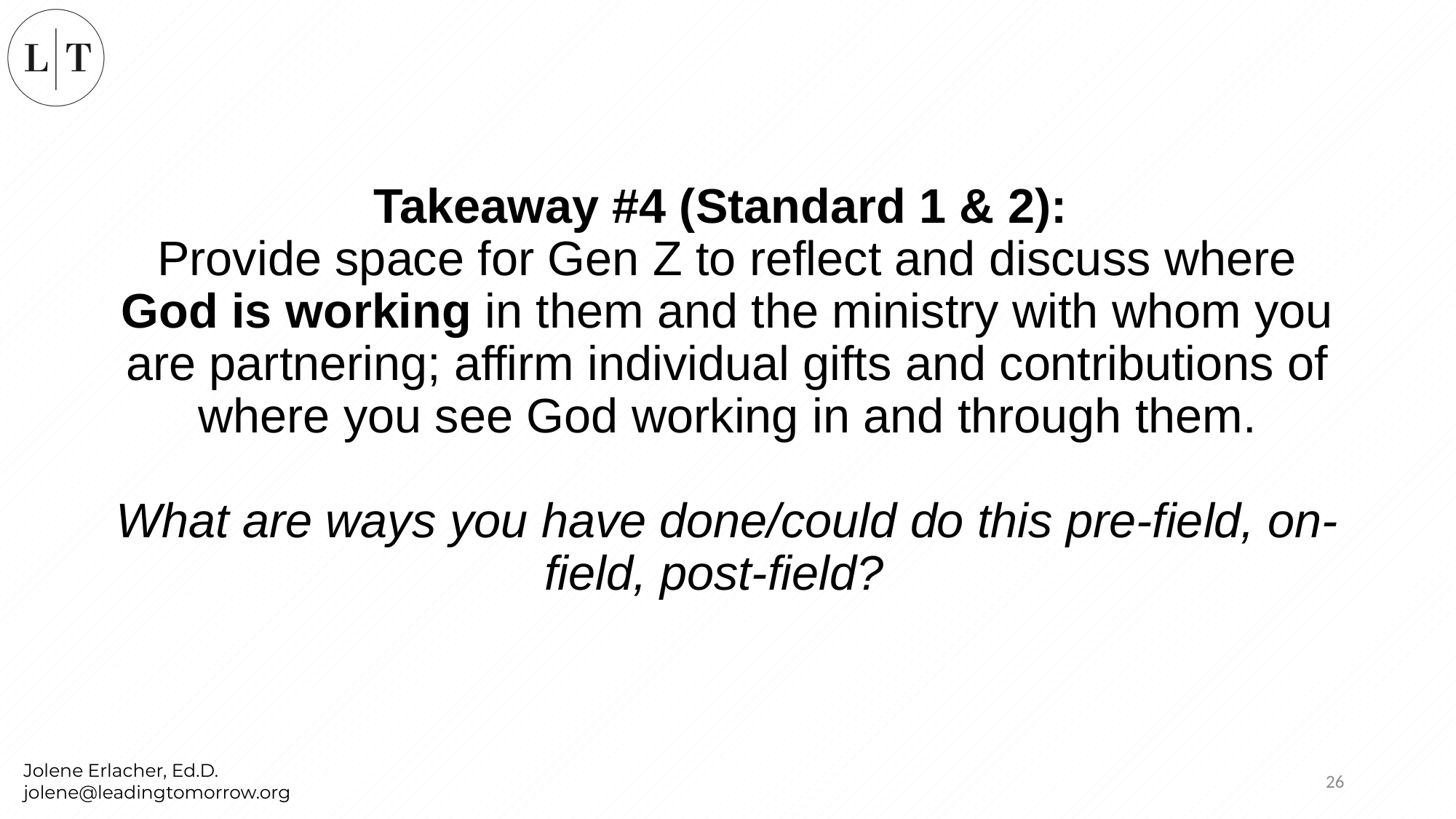

# Takeaway #4 (Standard 1 & 2): Provide space for Gen Z to reflect and discuss where God is working in them and the ministry with whom you are partnering; affirm individual gifts and contributions of where you see God working in and through them. What are ways you have done/could do this pre-field, on-field, post-field?

26